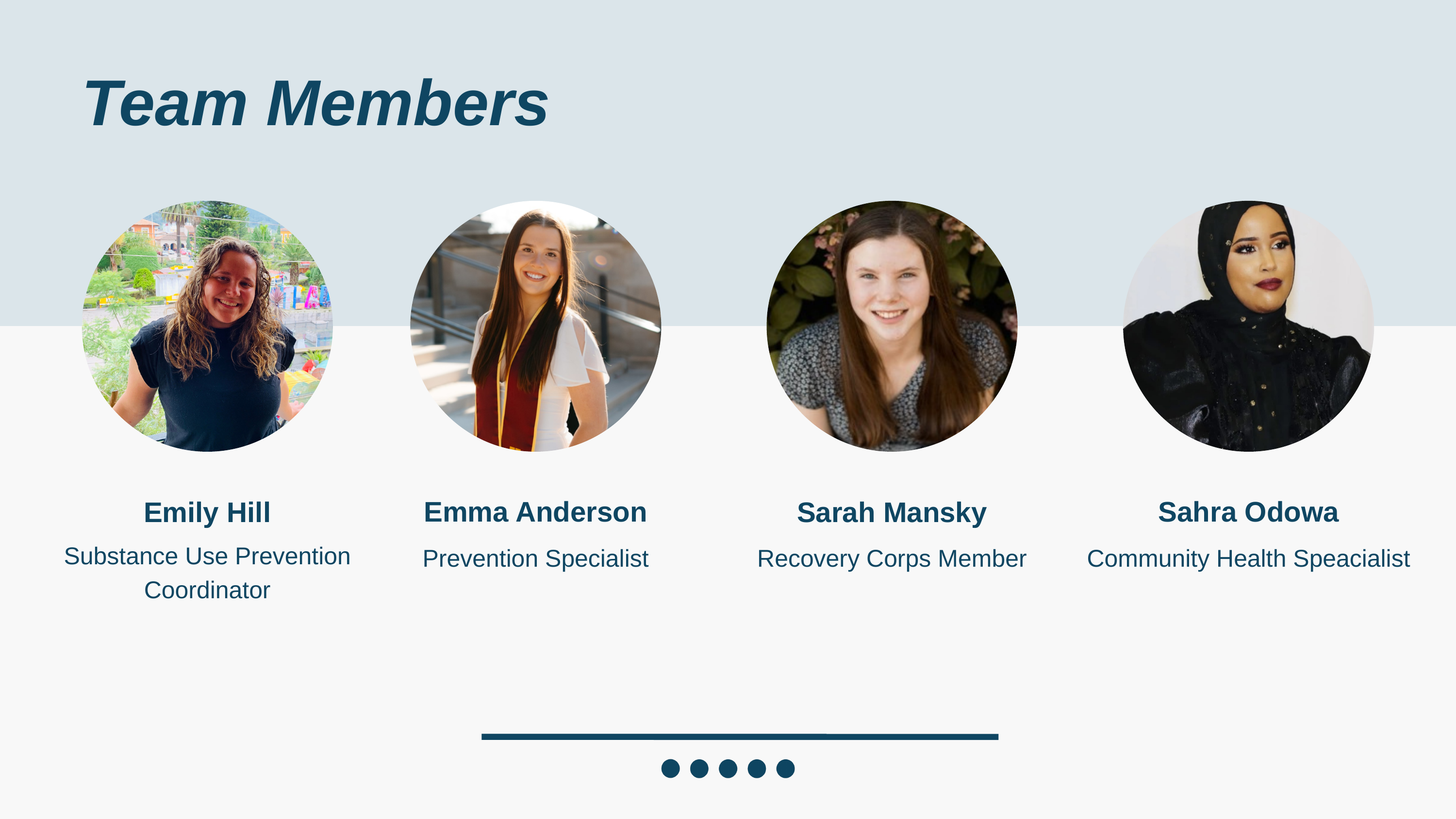

Team Members

Emma Anderson
Sahra Odowa
Emily Hill
Sarah Mansky
Substance Use Prevention Coordinator
Prevention Specialist
Recovery Corps Member
Community Health Speacialist